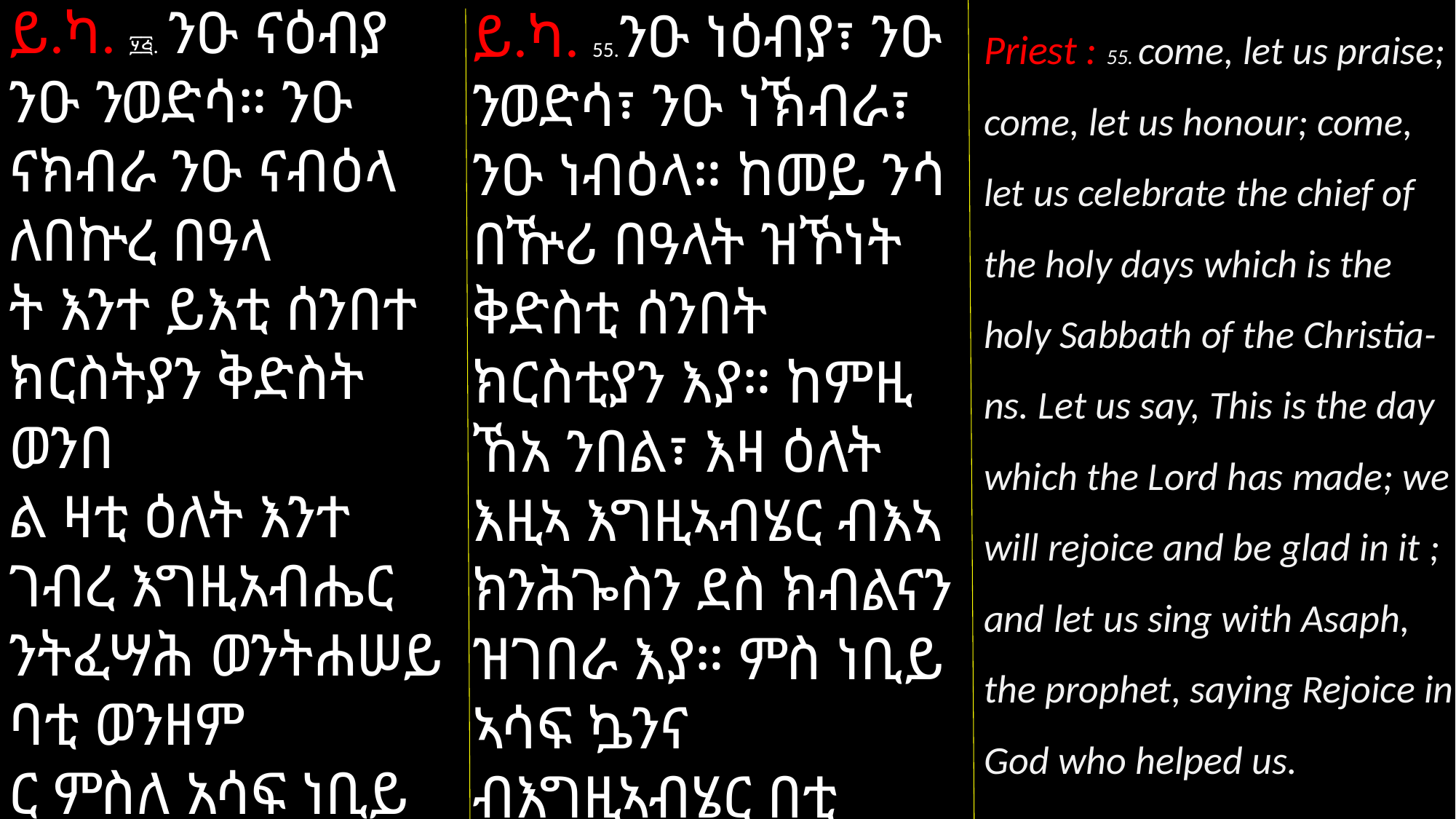

ይ.ካ. ፶፭.  ንዑ ናዕብያ ንዑ ንወድሳ። ንዑ  ናክብራ ንዑ ናብዕላ ለበኵረ በዓላ
ት እንተ ይእቲ ሰንበተ ክርስትያን ቅድስት ወንበ
ል ዛቲ ዕለት እንተ ገብረ እግዚአብሔር ንትፈሣሕ ወንትሐሠይ ባቲ ወንዘም
ር ምስለ አሳፍ ነቢይ
እንዘ ንብል ተፈሥሑ በእግዚአብሔር ዘረድአነ ።
Priest : 55. come, let us praise; come, let us honour; come, let us celebrate the chief of the holy days which is the holy Sabbath of the Christia-ns. Let us say, This is the day which the Lord has made; we will rejoice and be glad in it ; and let us sing with Asaph, the prophet, saying Rejoice in God who helped us.
ይ.ካ. 55.ንዑ ነዕብያ፣ ንዑ ንወድሳ፣ ንዑ ነኽብራ፣ ንዑ ነብዕላ። ከመይ ንሳ በዅሪ በዓላት ዝኾነት ቅድስቲ ሰንበት ክርስቲያን እያ። ከምዚ ኸአ ንበል፣ እዛ ዕለት እዚኣ እግዚኣብሄር ብእኣ ክንሕጐስን ደስ ክብልናን ዝገበራ እያ። ምስ ነቢይ ኣሳፍ ኴንና ብእግዚኣብሄር በቲ ዝረድኣና ተሓጎሱ፣ እናበልና ንዘምር።